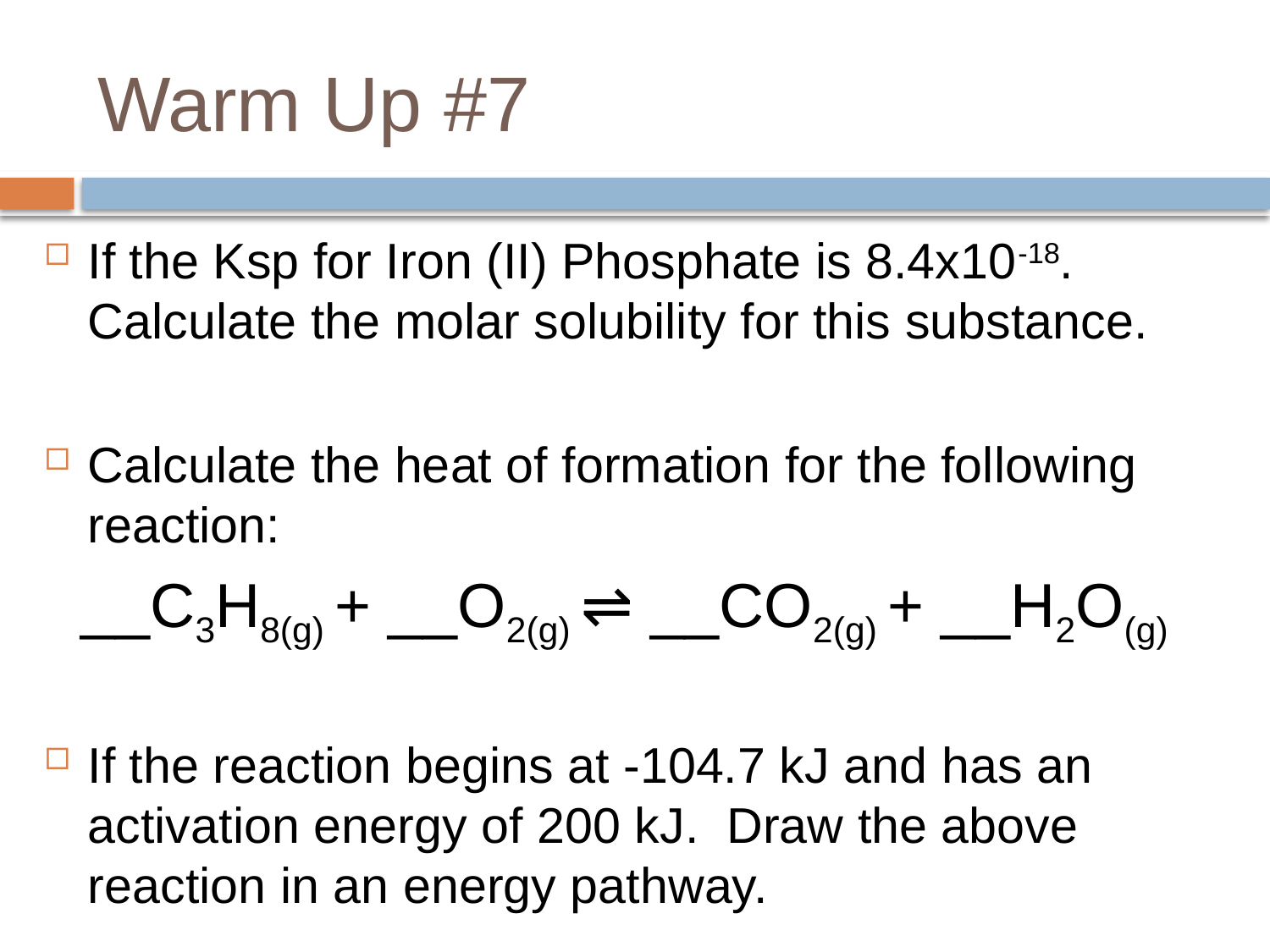

# Warm Up #7
If the Ksp for Iron (II) Phosphate is 8.4x10-18.  Calculate the molar solubility for this substance.

Calculate the heat of formation for the following reaction:
__C3H8(g) + __O2(g) ⇌ __CO2(g) + __H2O(g)

If the reaction begins at -104.7 kJ and has an activation energy of 200 kJ.  Draw the above reaction in an energy pathway.